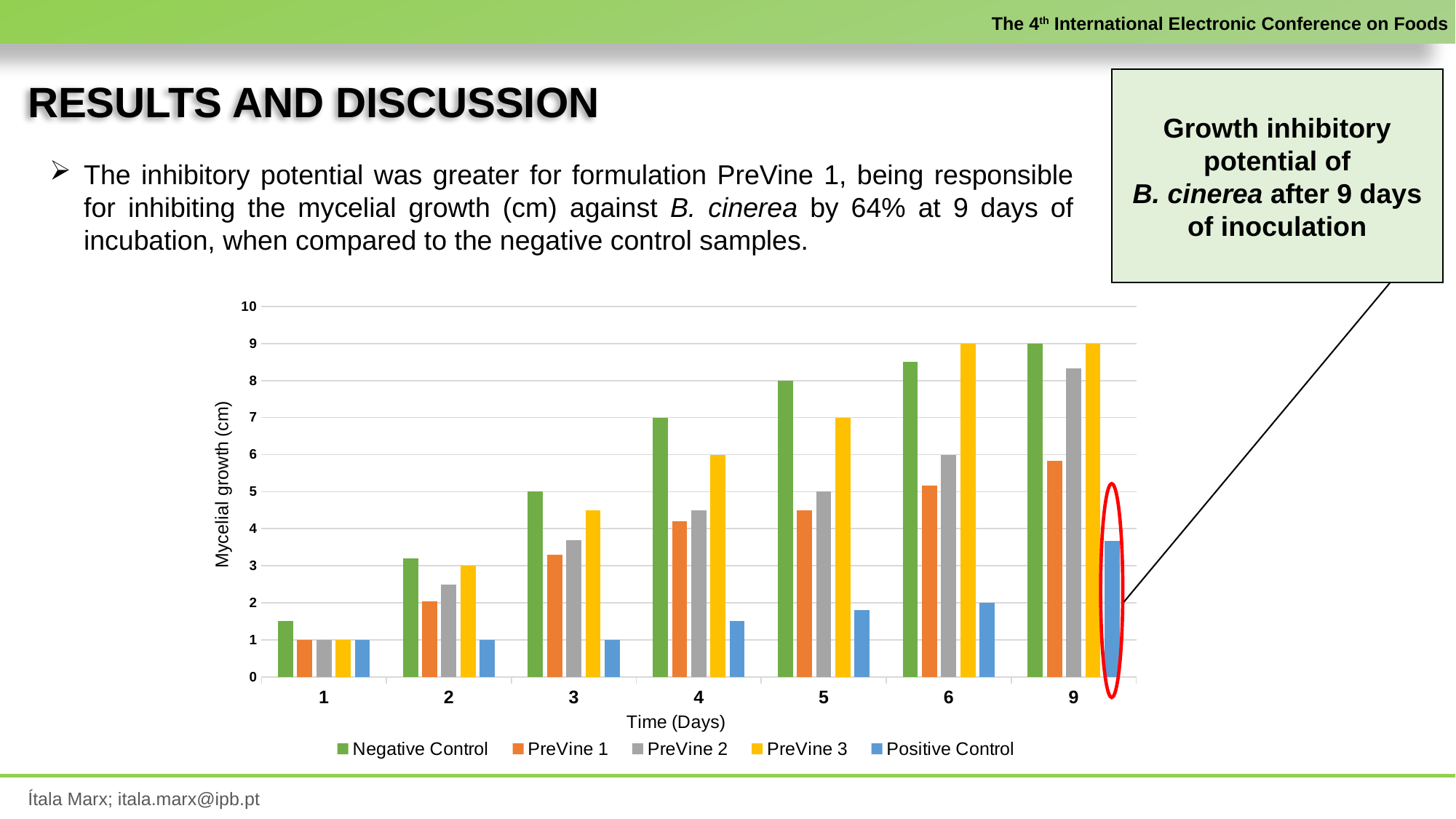

The 4th International Electronic Conference on Foods
Growth inhibitory potential of
B. cinerea after 9 days of inoculation
RESULTS AND DISCUSSION
The inhibitory potential was greater for formulation PreVine 1, being responsible for inhibiting the mycelial growth (cm) against B. cinerea by 64% at 9 days of incubation, when compared to the negative control samples.

### Chart

| Category | Negative Control | PreVine 1 | PreVine 2 | PreVine 3 | Positive Control |
|---|---|---|---|---|---|
| 1 | 1.5 | 1.0 | 1.0 | 1.0 | 1.0 |
| 2 | 3.2000000000000006 | 2.033333333333333 | 2.5 | 3.0 | 1.0 |
| 3 | 5.0 | 3.2999999999999994 | 3.7000000000000006 | 4.5 | 1.0 |
| 4 | 7.0 | 4.2 | 4.5 | 6.0 | 1.5 |
| 5 | 8.0 | 4.5 | 5.0 | 7.0 | 1.8 |
| 6 | 8.5 | 5.166666666666667 | 6.0 | 9.0 | 2.0 |
| 9 | 9.0 | 5.833333333333333 | 8.333333333333334 | 9.0 | 3.6666666666666665 |
Vila Real, 30 de junho de 2023
Ítala Marx; itala.marx@ipb.pt